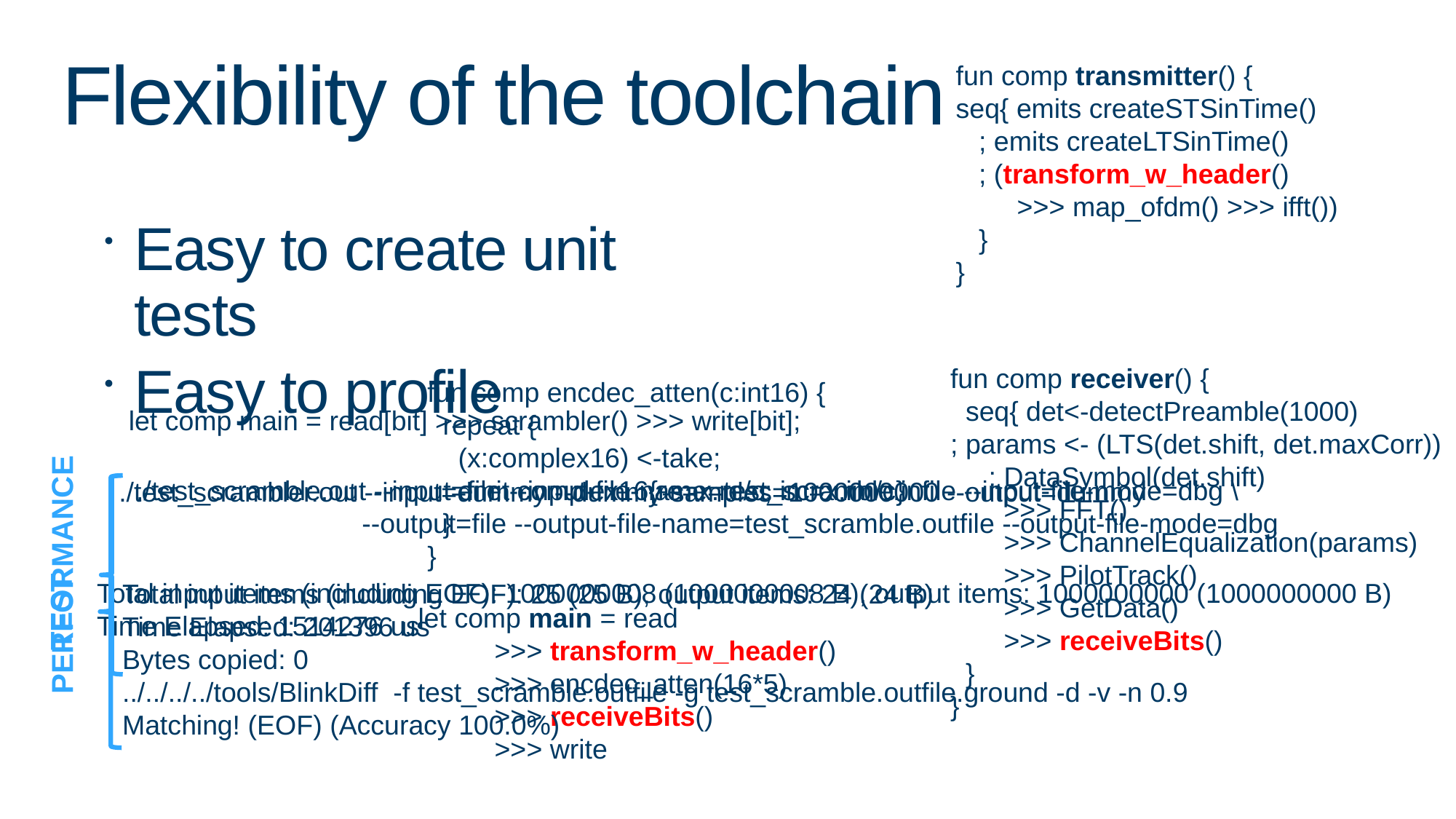

# Flexibility of the toolchain
fun comp transmitter() {
seq{ emits createSTSinTime()
   ; emits createLTSinTime()
   ; (transform_w_header()
        >>> map_ofdm() >>> ifft())
   }
}
Easy to create unit tests
Easy to profile

fun comp receiver() {
  seq{ det<-detectPreamble(1000)
; params <- (LTS(det.shift, det.maxCorr))
     ; DataSymbol(det.shift)
       >>> FFT()
       >>> ChannelEqualization(params)
       >>> PilotTrack()
       >>> GetData()
       >>> receiveBits()
  }
}
fun comp encdec_atten(c:int16) {
  repeat {
    (x:complex16) <-take;
    emit complex16{re=x.re/c; im=x.im/c}
  }
}
let comp main = read[bit] >>> scrambler() >>> write[bit];
./test_scramble.out --input=file --input-file-name=test_scramble.infile --input-file-mode=dbg \
		 --output=file --output-file-name=test_scramble.outfile --output-file-mode=dbg
./test_scrambler.out --input=dummy --dummy-samples=1000000000 --output=dummy

TEST

PERFORMANCE
Total input items (including EOF): 1000000008 (1000000008 B), output items: 1000000000 (1000000000 B)
Time Elapsed: 1514276 us
Total input items (including EOF): 25 (25 B), output items: 24 (24 B)
Time Elapsed: 201396 us
Bytes copied: 0
../../../../tools/BlinkDiff  -f test_scramble.outfile -g test_scramble.outfile.ground -d -v -n 0.9
Matching! (EOF) (Accuracy 100.0%)
let comp main = read
          >>> transform_w_header()
          >>> encdec_atten(16*5)
          >>> receiveBits()
          >>> write